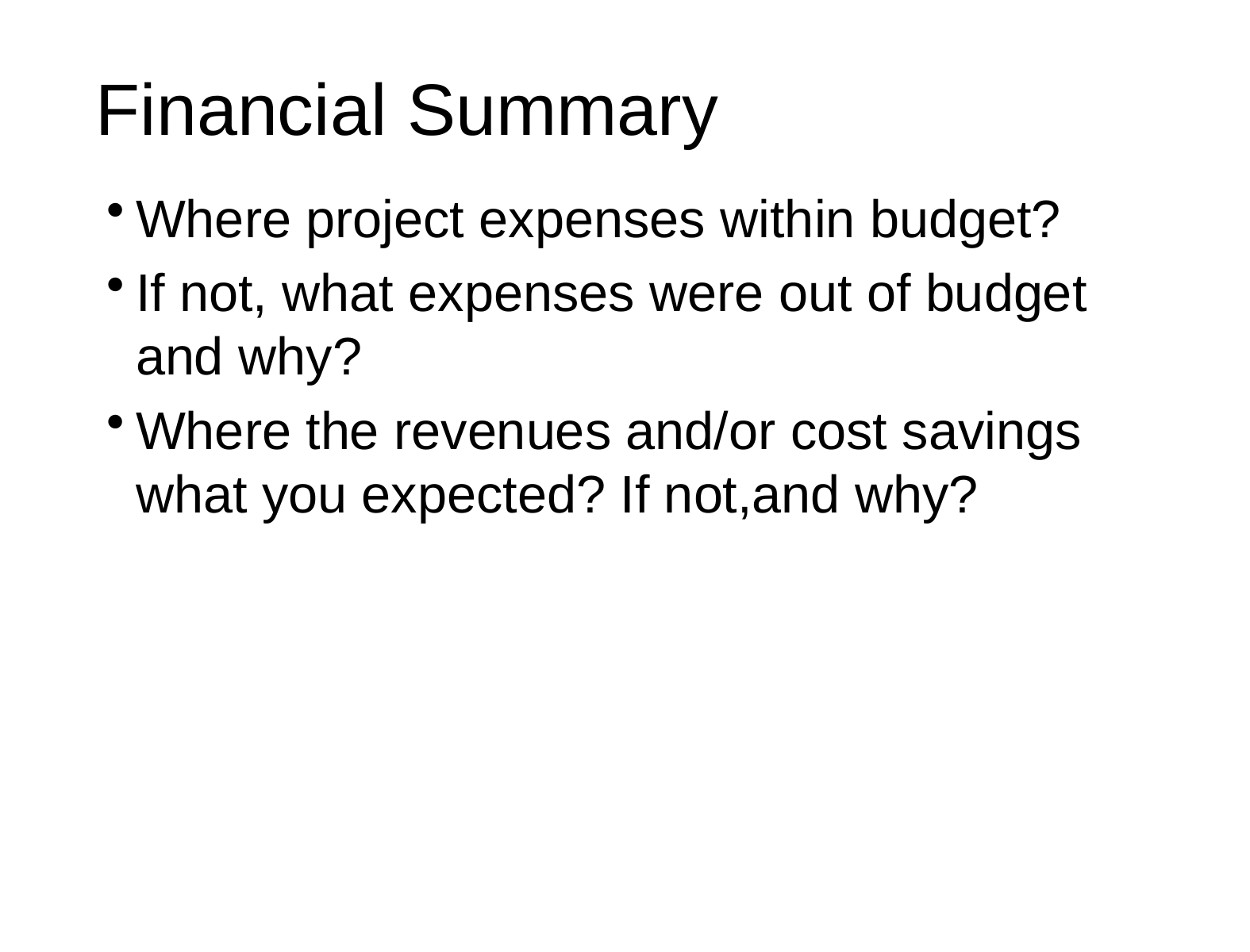

# Financial Summary
Where project expenses within budget?
If not, what expenses were out of budget and why?
Where the revenues and/or cost savings what you expected? If not,and why?